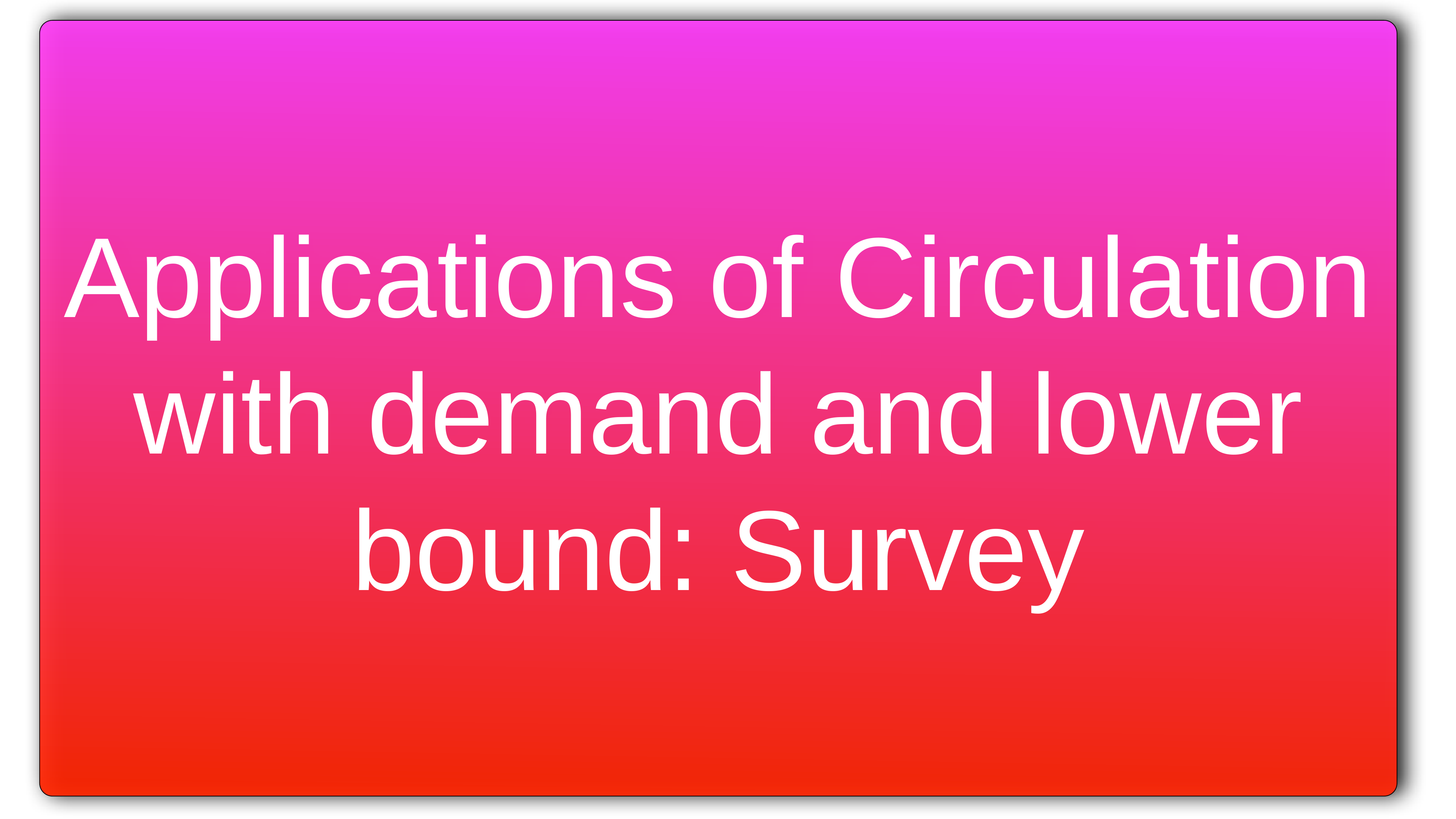

Applications of Circulation with demand and lower bound: Survey